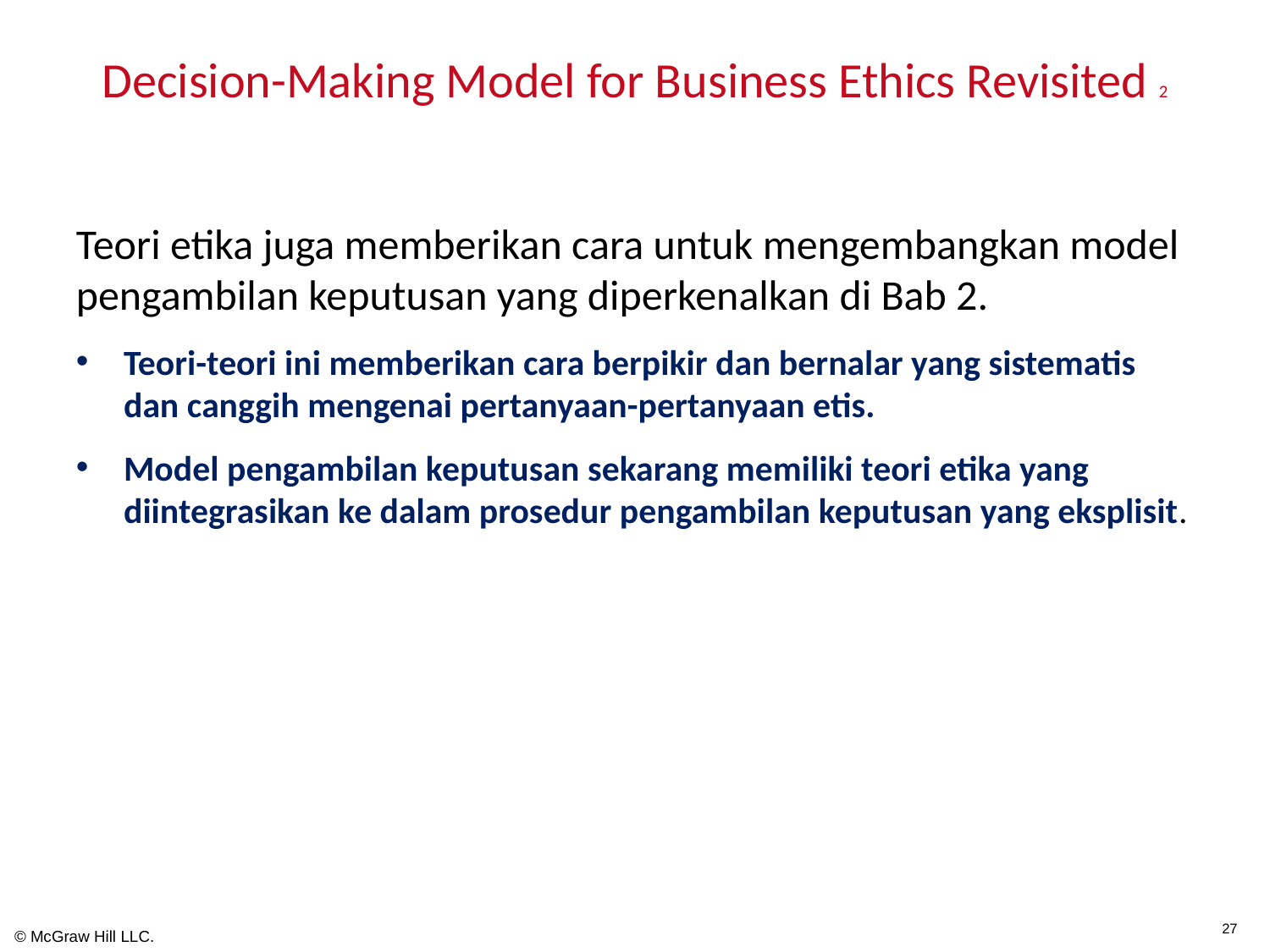

# Decision-Making Model for Business Ethics Revisited 2

Teori etika juga memberikan cara untuk mengembangkan model pengambilan keputusan yang diperkenalkan di Bab 2.
Teori-teori ini memberikan cara berpikir dan bernalar yang sistematis dan canggih mengenai pertanyaan-pertanyaan etis.
Model pengambilan keputusan sekarang memiliki teori etika yang diintegrasikan ke dalam prosedur pengambilan keputusan yang eksplisit.
27